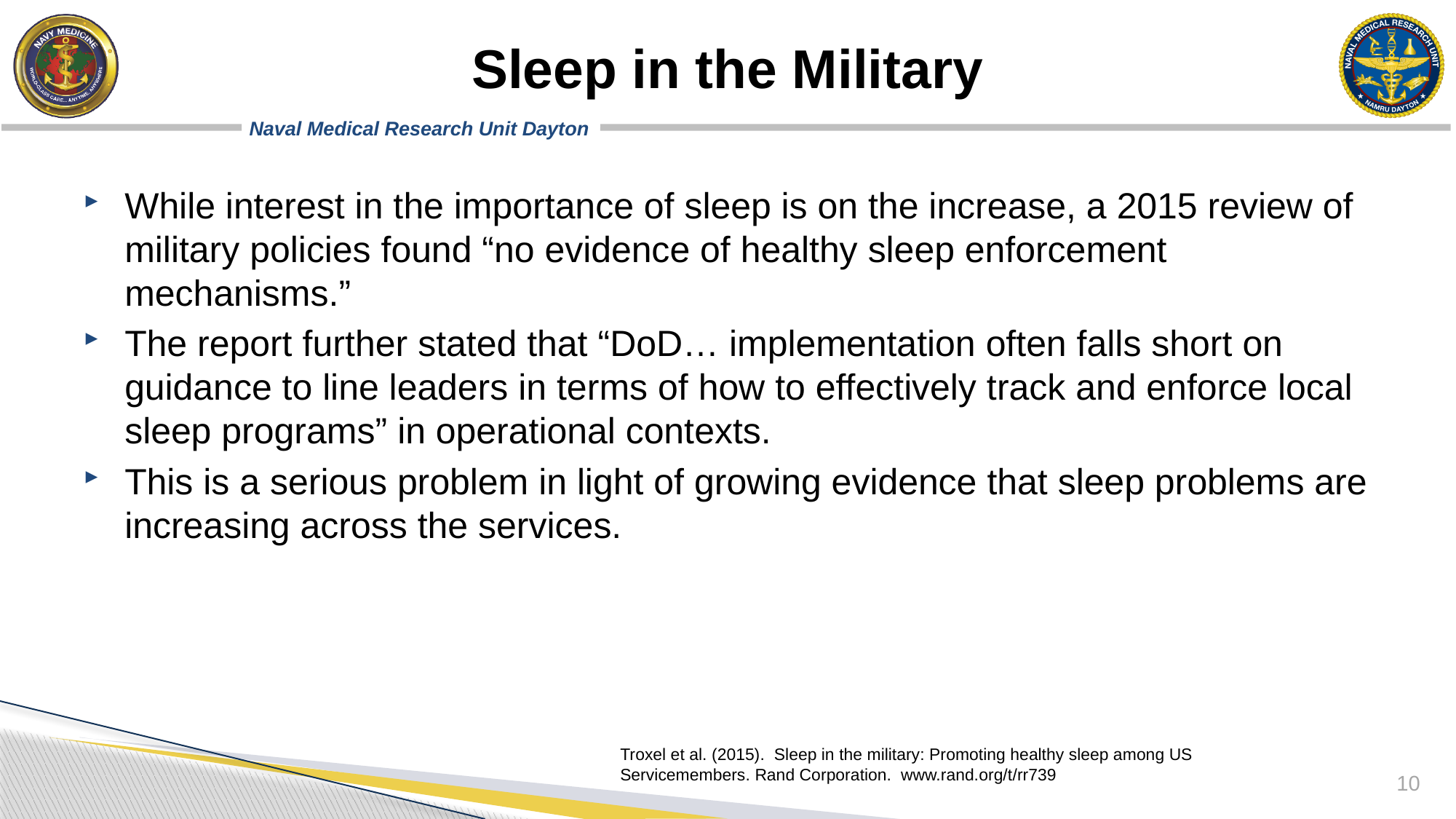

# Sleep in the Military
While interest in the importance of sleep is on the increase, a 2015 review of military policies found “no evidence of healthy sleep enforcement mechanisms.”
The report further stated that “DoD… implementation often falls short on guidance to line leaders in terms of how to effectively track and enforce local sleep programs” in operational contexts.
This is a serious problem in light of growing evidence that sleep problems are increasing across the services.
Troxel et al. (2015).  Sleep in the military: Promoting healthy sleep among US Servicemembers. Rand Corporation.  www.rand.org/t/rr739